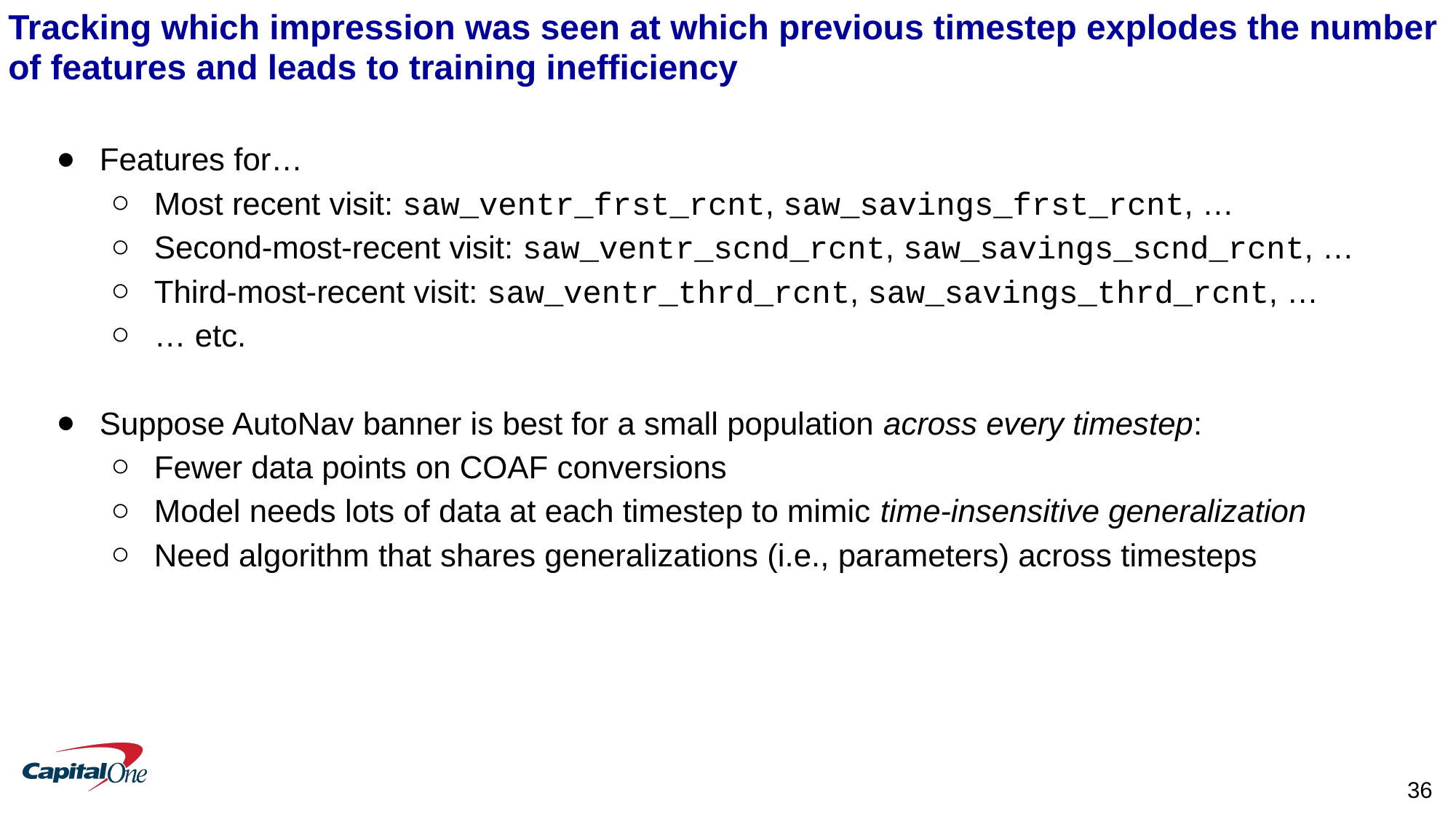

# Tracking which impression was seen at which previous timestep explodes the number of features and leads to training inefficiency
Features for…
Most recent visit: saw_ventr_frst_rcnt, saw_savings_frst_rcnt, …
Second-most-recent visit: saw_ventr_scnd_rcnt, saw_savings_scnd_rcnt, …
Third-most-recent visit: saw_ventr_thrd_rcnt, saw_savings_thrd_rcnt, …
… etc.

Suppose AutoNav banner is best for a small population across every timestep:
Fewer data points on COAF conversions
Model needs lots of data at each timestep to mimic time-insensitive generalization
Need algorithm that shares generalizations (i.e., parameters) across timesteps